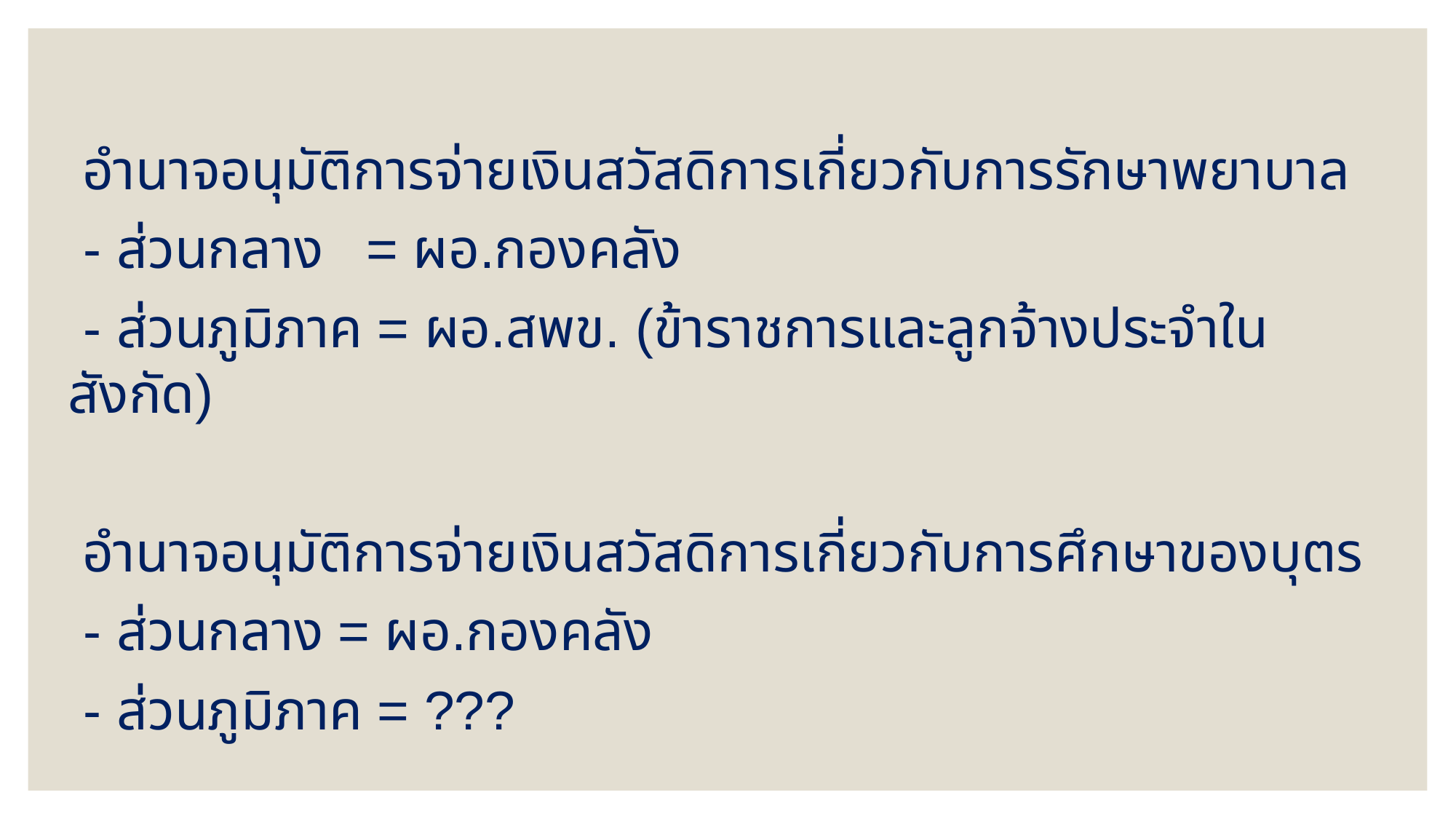

อำนาจอนุมัติการจ่ายเงินสวัสดิการเกี่ยวกับการรักษาพยาบาล
 - ส่วนกลาง   = ผอ.กองคลัง
 - ส่วนภูมิภาค = ผอ.สพข. (ข้าราชการและลูกจ้างประจำในสังกัด)

 อำนาจอนุมัติการจ่ายเงินสวัสดิการเกี่ยวกับการศึกษาของบุตร
 - ส่วนกลาง = ผอ.กองคลัง
 - ส่วนภูมิภาค = ???